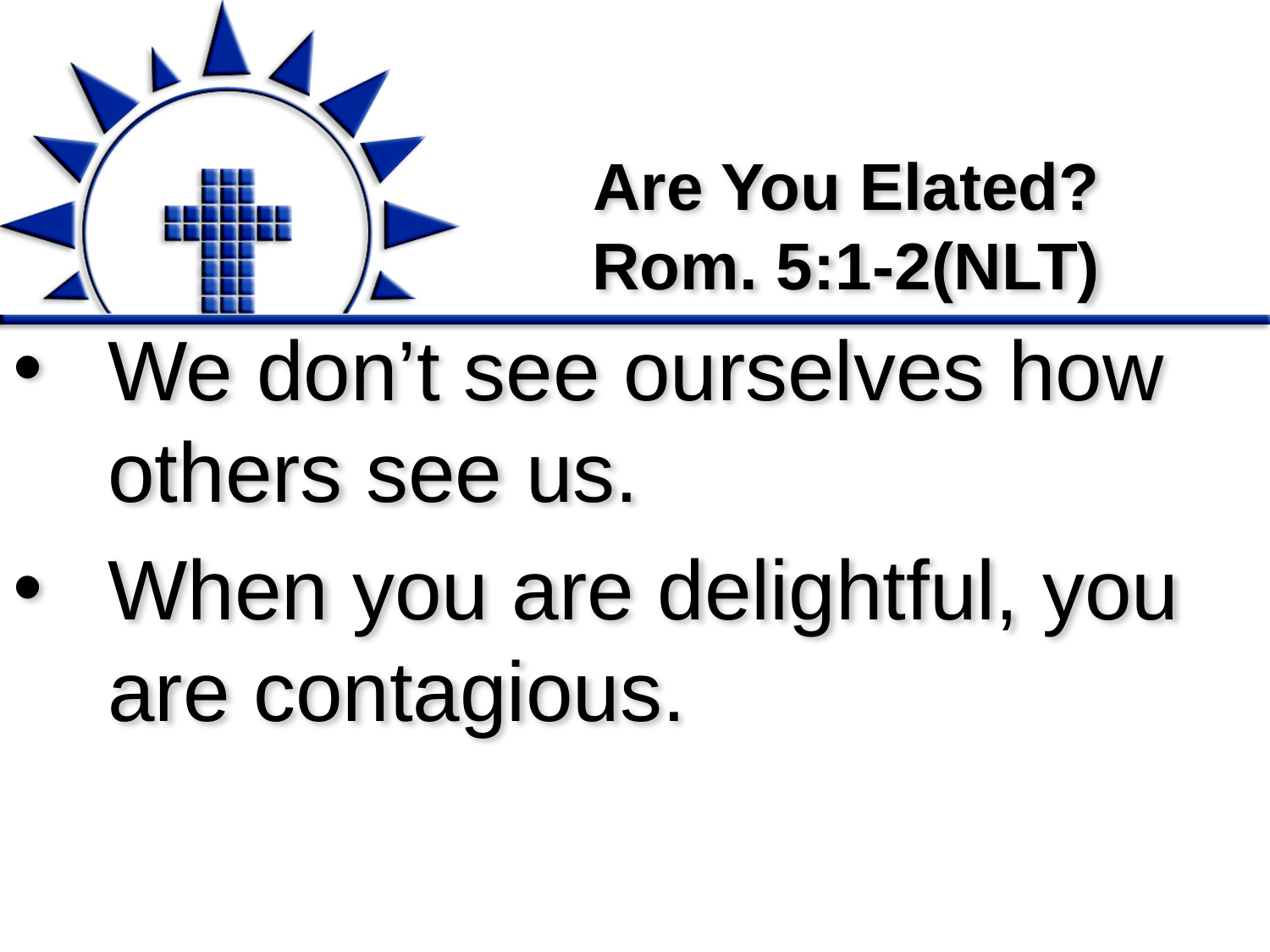

# Are You Elated? Rom. 5:1-2(NLT)
We don’t see ourselves how others see us.
When you are delightful, you are contagious.